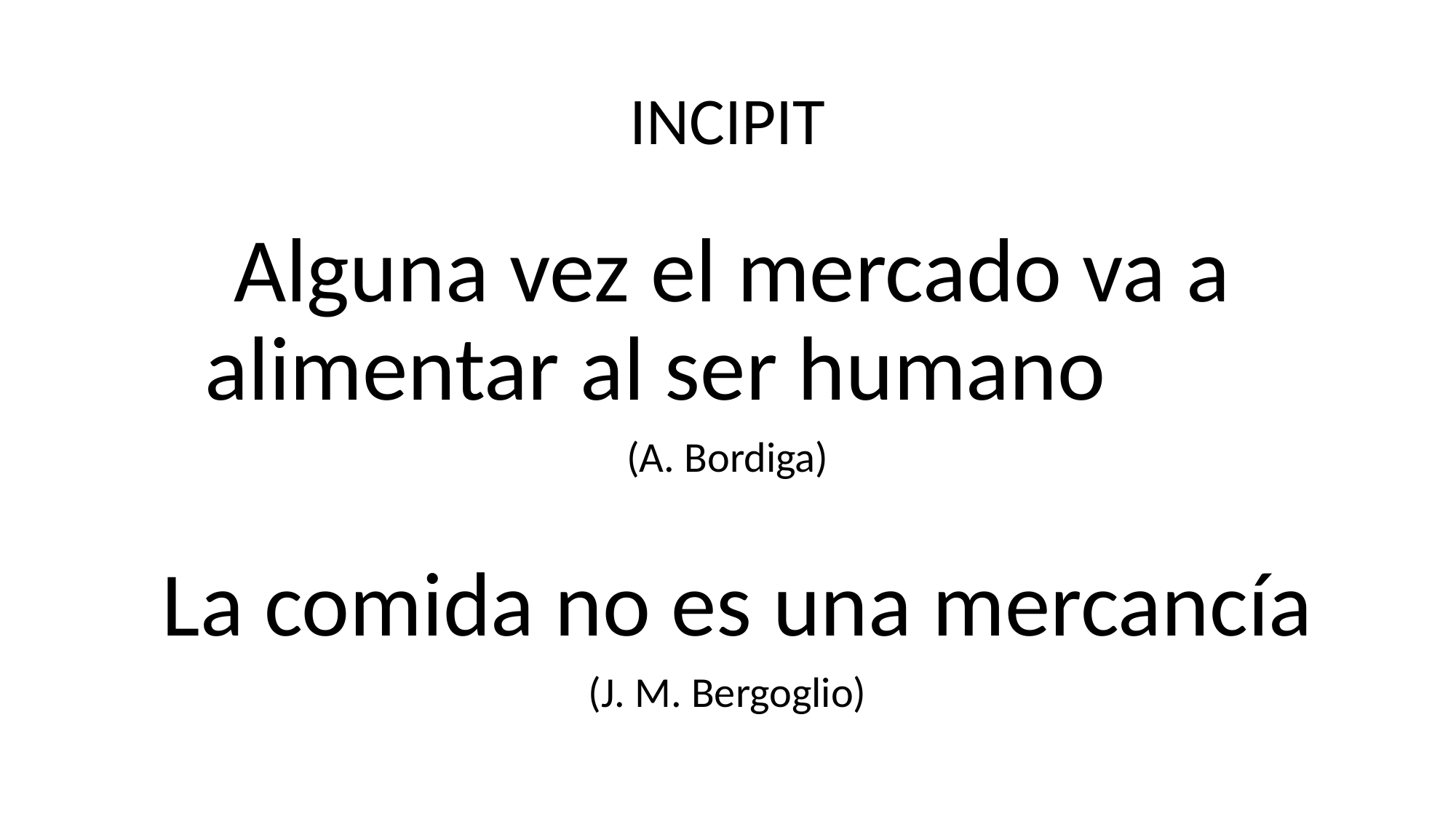

# INCIPIT
 Alguna vez el mercado va a alimentar al ser humano
(A. Bordiga)

 La comida no es una mercancía
(J. M. Bergoglio)